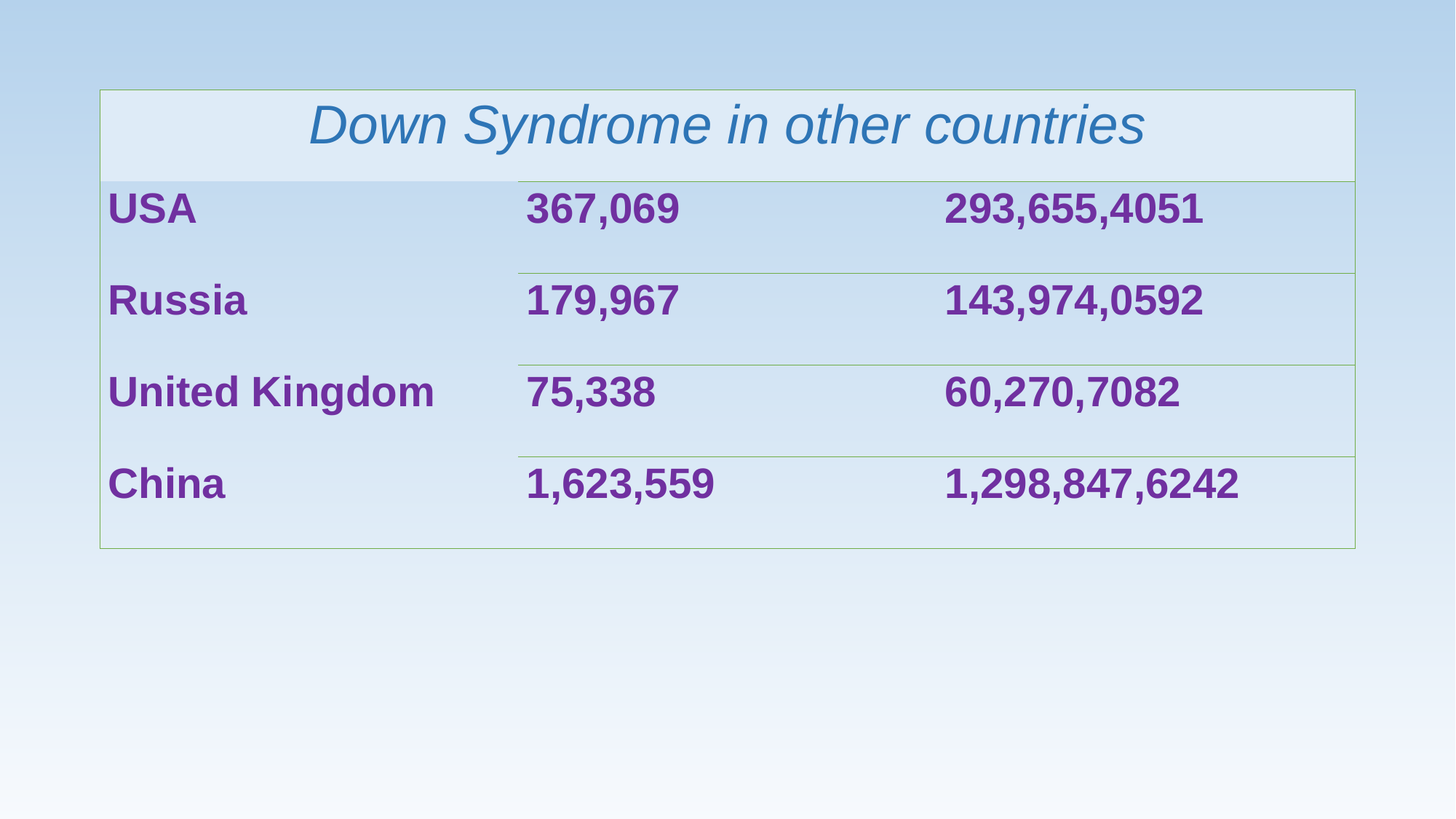

| Down Syndrome in other countries |  |  |
| --- | --- | --- |
| USA | 367,069 | 293,655,4051 |
| Russia | 179,967 | 143,974,0592 |
| United Kingdom | 75,338 | 60,270,7082 |
| China | 1,623,559 | 1,298,847,6242 |